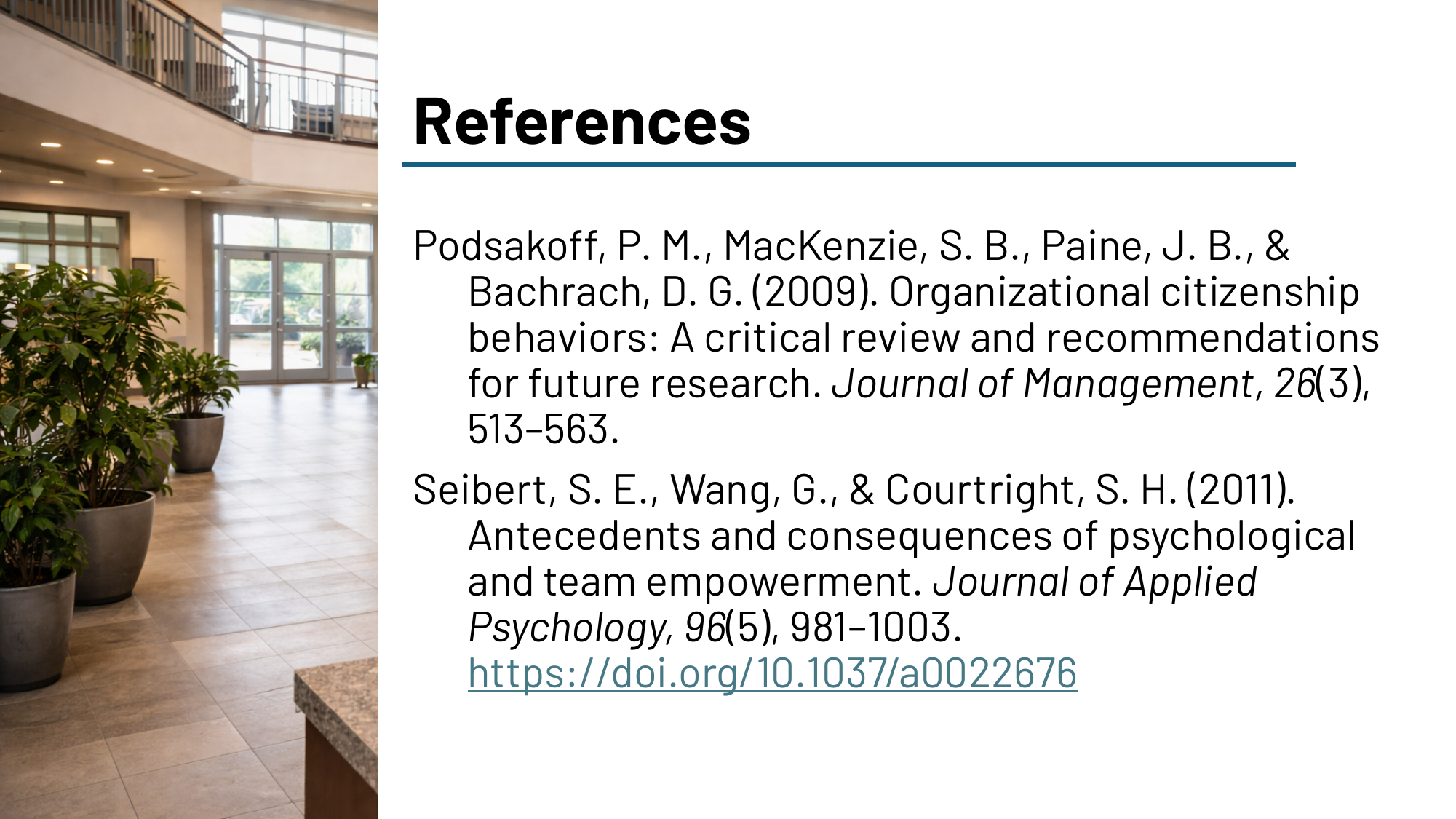

# References
Podsakoff, P. M., MacKenzie, S. B., Paine, J. B., & Bachrach, D. G. (2009). Organizational citizenship behaviors: A critical review and recommendations for future research. Journal of Management, 26(3), 513–563.
Seibert, S. E., Wang, G., & Courtright, S. H. (2011). Antecedents and consequences of psychological and team empowerment. Journal of Applied Psychology, 96(5), 981–1003. https://doi.org/10.1037/a0022676